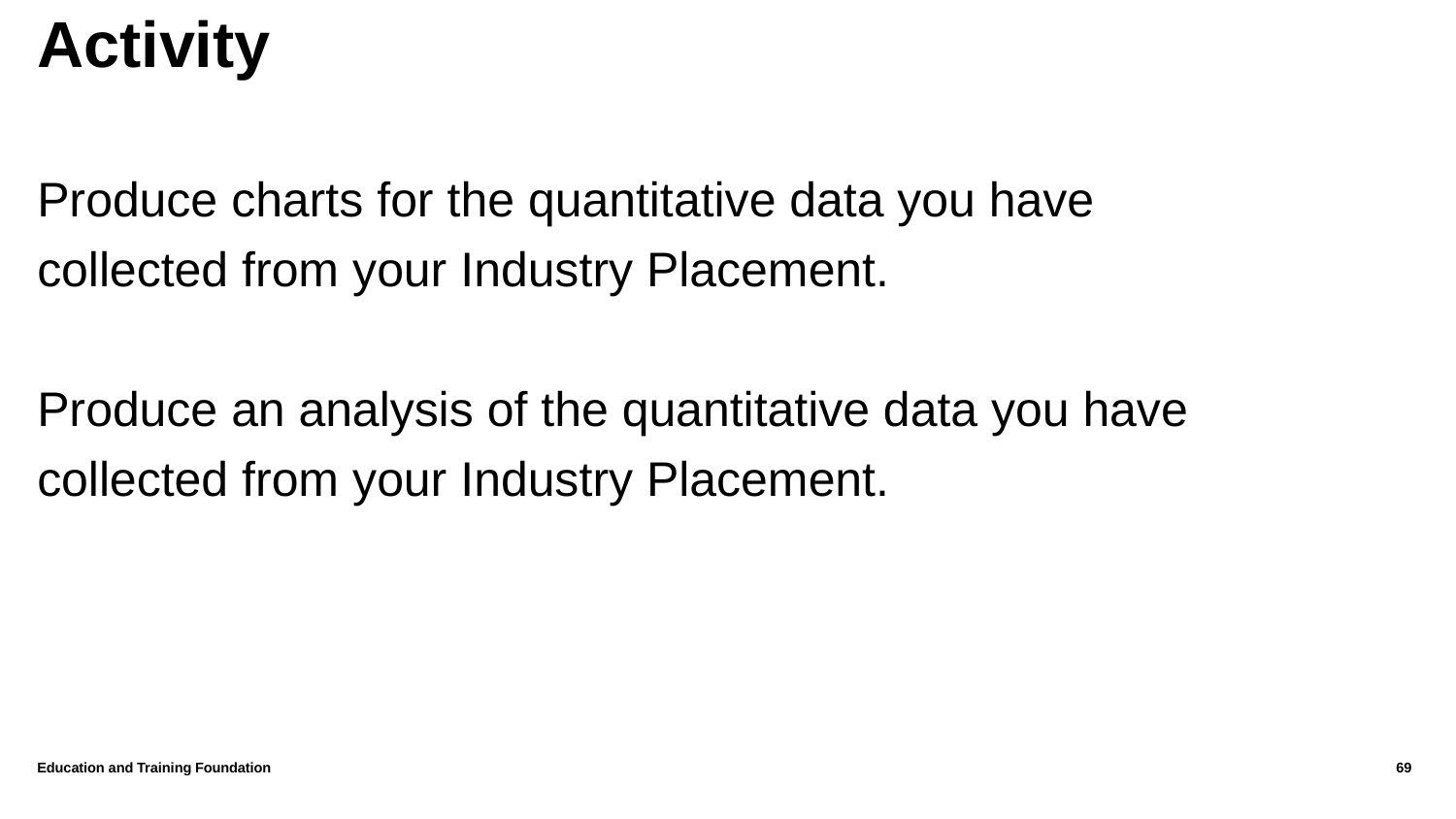

# Activity
Produce charts for the quantitative data you have collected from your Industry Placement.

Produce an analysis of the quantitative data you have collected from your Industry Placement.
Education and Training Foundation
69